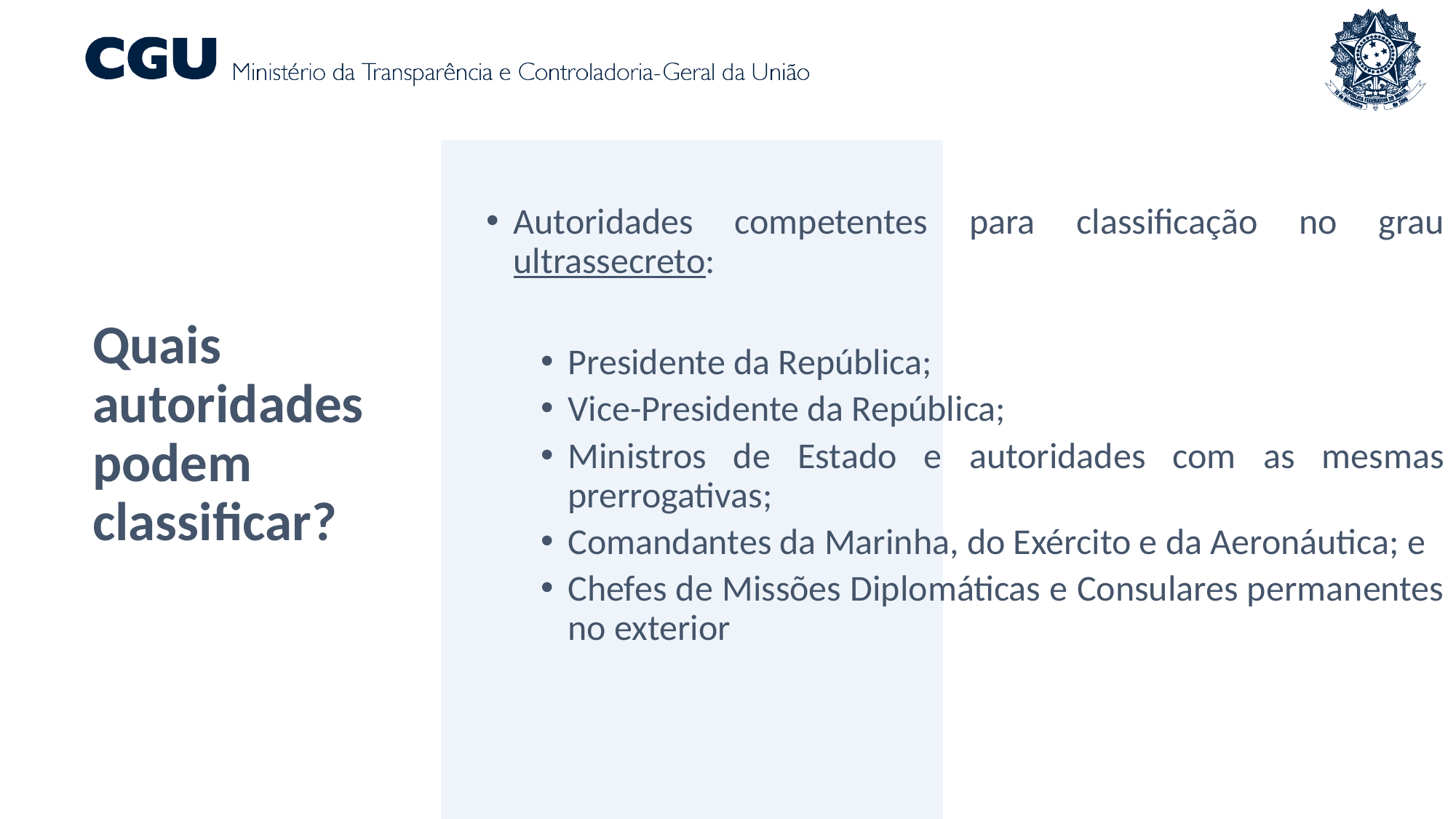

Autoridades competentes para classificação no grau ultrassecreto:

Presidente da República;
Vice-Presidente da República;
Ministros de Estado e autoridades com as mesmas prerrogativas;
Comandantes da Marinha, do Exército e da Aeronáutica; e
Chefes de Missões Diplomáticas e Consulares permanentes no exterior

# Quais autoridades podem classificar?